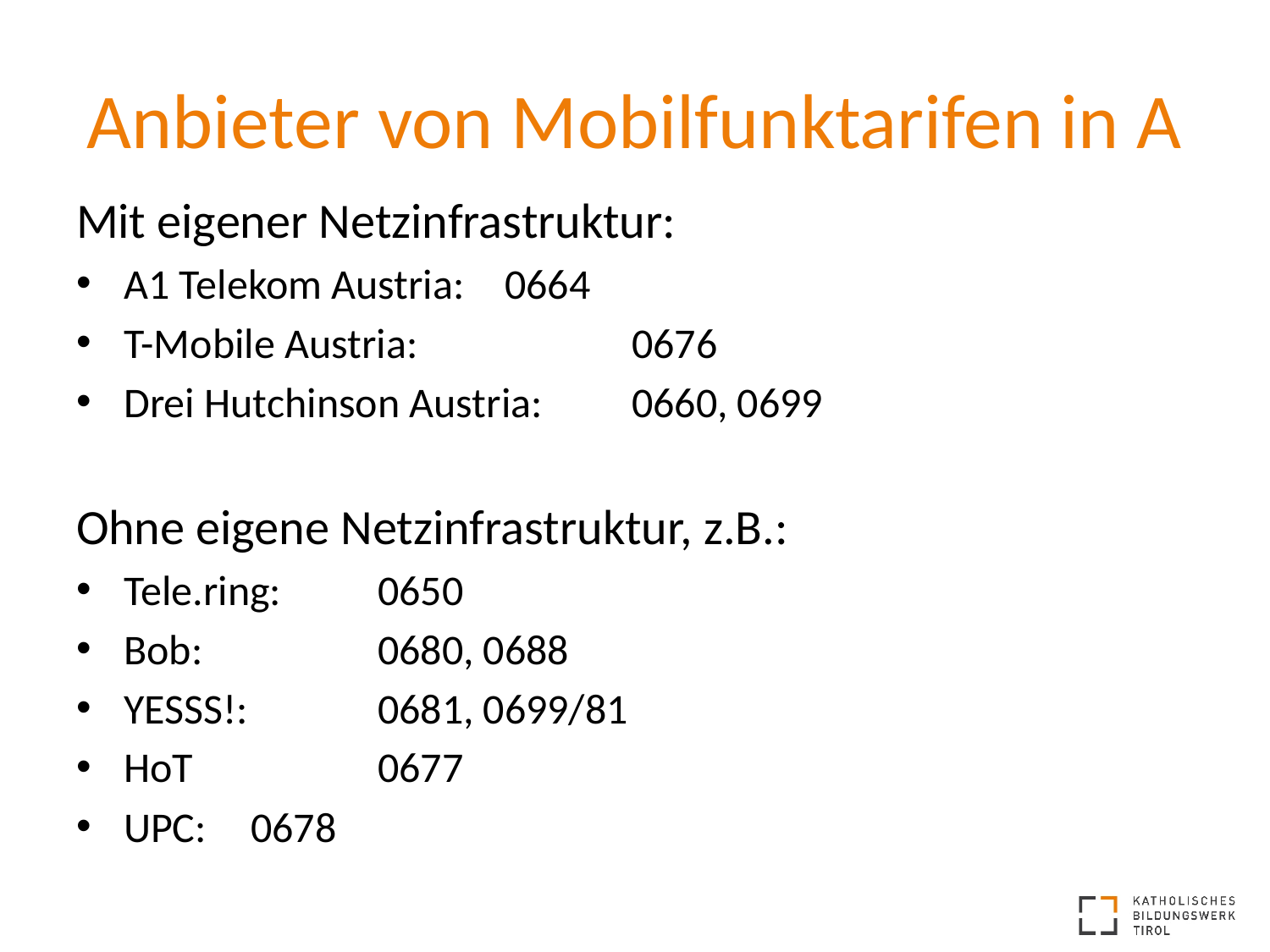

# Anbieter von Mobilfunktarifen in A
Mit eigener Netzinfrastruktur:
A1 Telekom Austria: 	0664
T-Mobile Austria:		0676
Drei Hutchinson Austria:	0660, 0699
Ohne eigene Netzinfrastruktur, z.B.:
Tele.ring:	0650
Bob:		0680, 0688
YESSS!: 	0681, 0699/81
HoT		0677
UPC:	0678